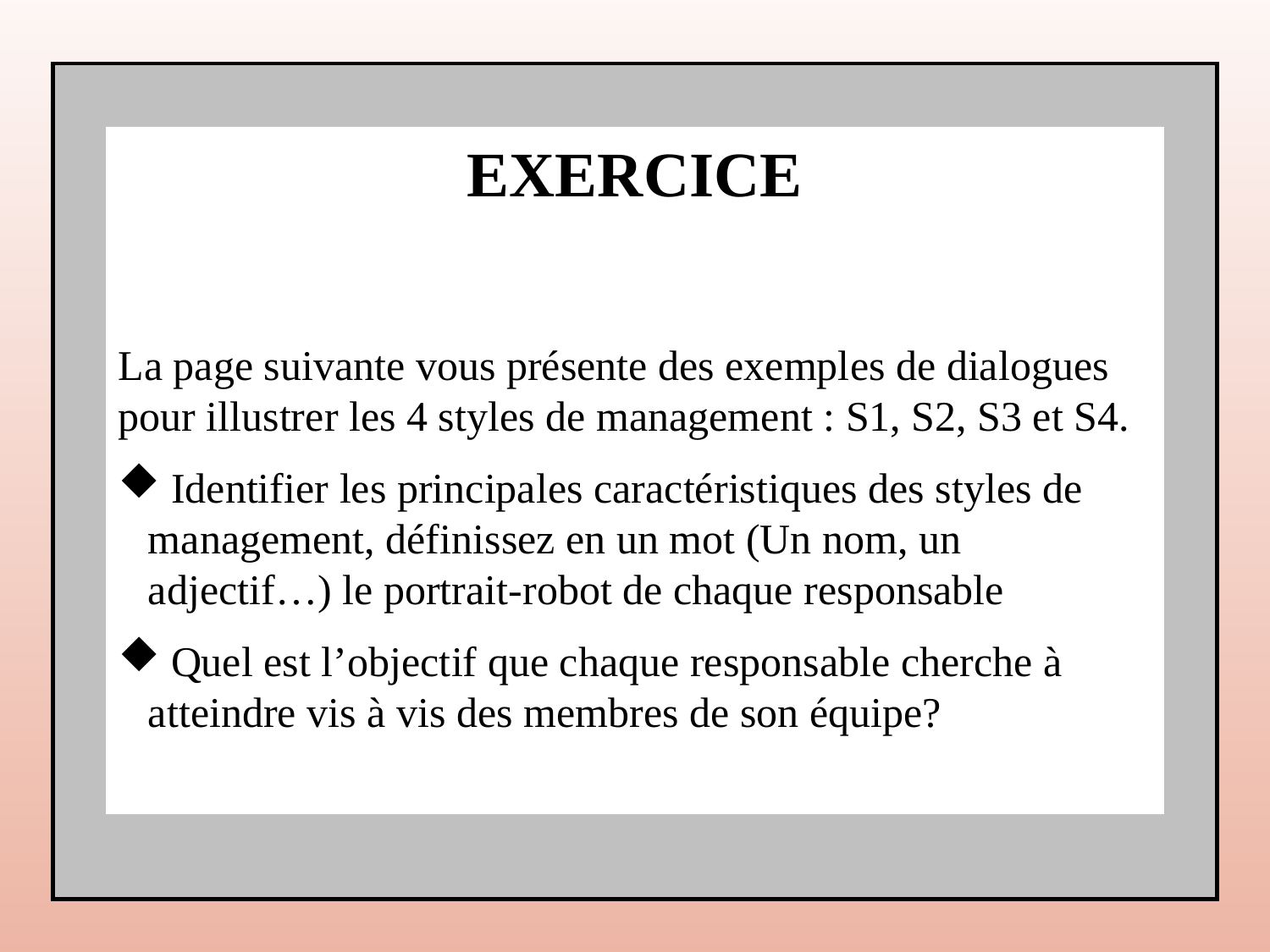

EXERCICE

La page suivante vous présente des exemples de dialogues pour illustrer les 4 styles de management : S1, S2, S3 et S4.
 Identifier les principales caractéristiques des styles de management, définissez en un mot (Un nom, un adjectif…) le portrait-robot de chaque responsable
 Quel est l’objectif que chaque responsable cherche à atteindre vis à vis des membres de son équipe?